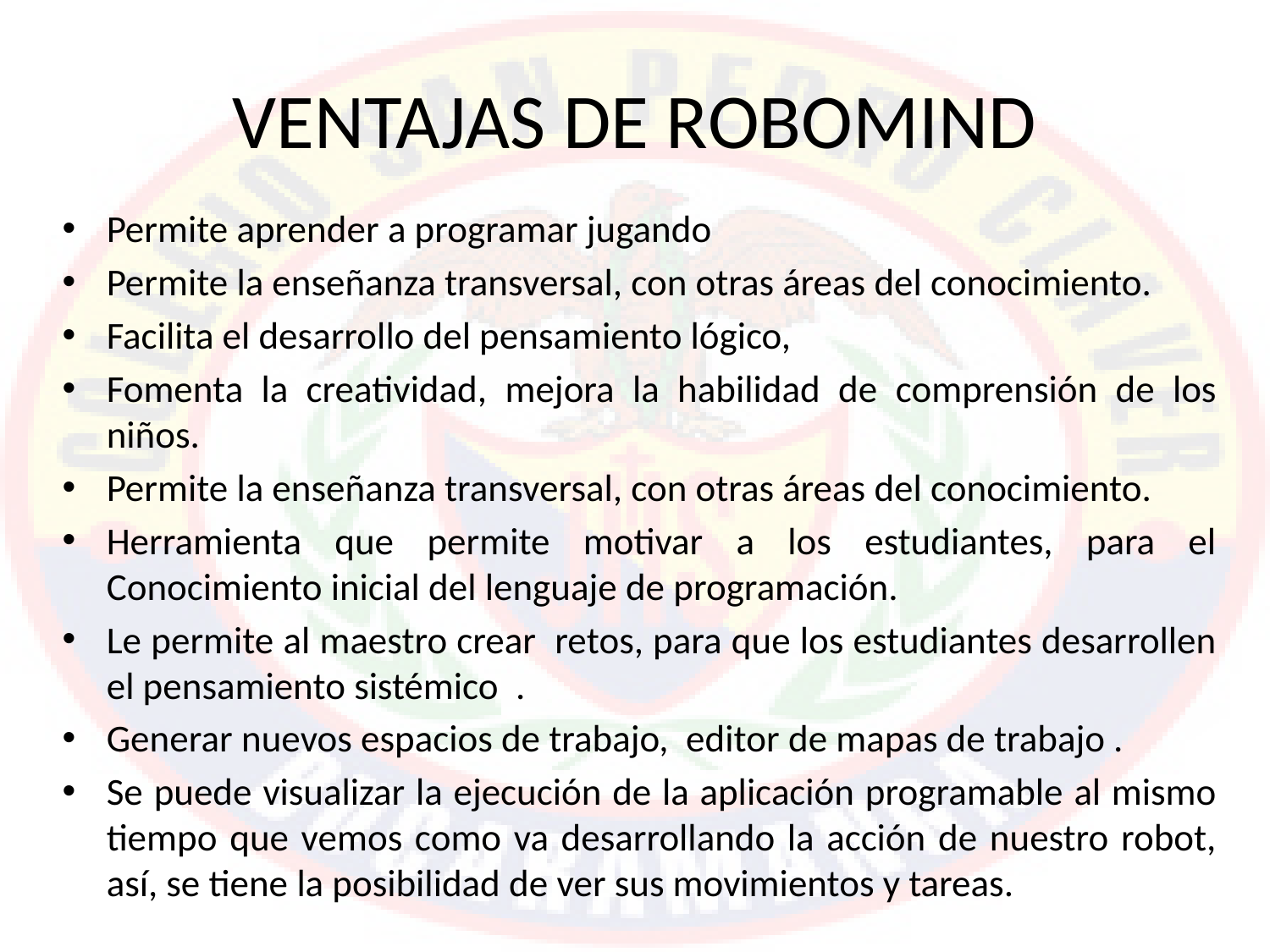

# VENTAJAS DE ROBOMIND
Permite aprender a programar jugando
Permite la enseñanza transversal, con otras áreas del conocimiento.
Facilita el desarrollo del pensamiento lógico,
Fomenta la creatividad, mejora la habilidad de comprensión de los niños.
Permite la enseñanza transversal, con otras áreas del conocimiento.
Herramienta que permite motivar a los estudiantes, para el Conocimiento inicial del lenguaje de programación.
Le permite al maestro crear  retos, para que los estudiantes desarrollen el pensamiento sistémico  .
Generar nuevos espacios de trabajo,  editor de mapas de trabajo .
Se puede visualizar la ejecución de la aplicación programable al mismo tiempo que vemos como va desarrollando la acción de nuestro robot, así, se tiene la posibilidad de ver sus movimientos y tareas.